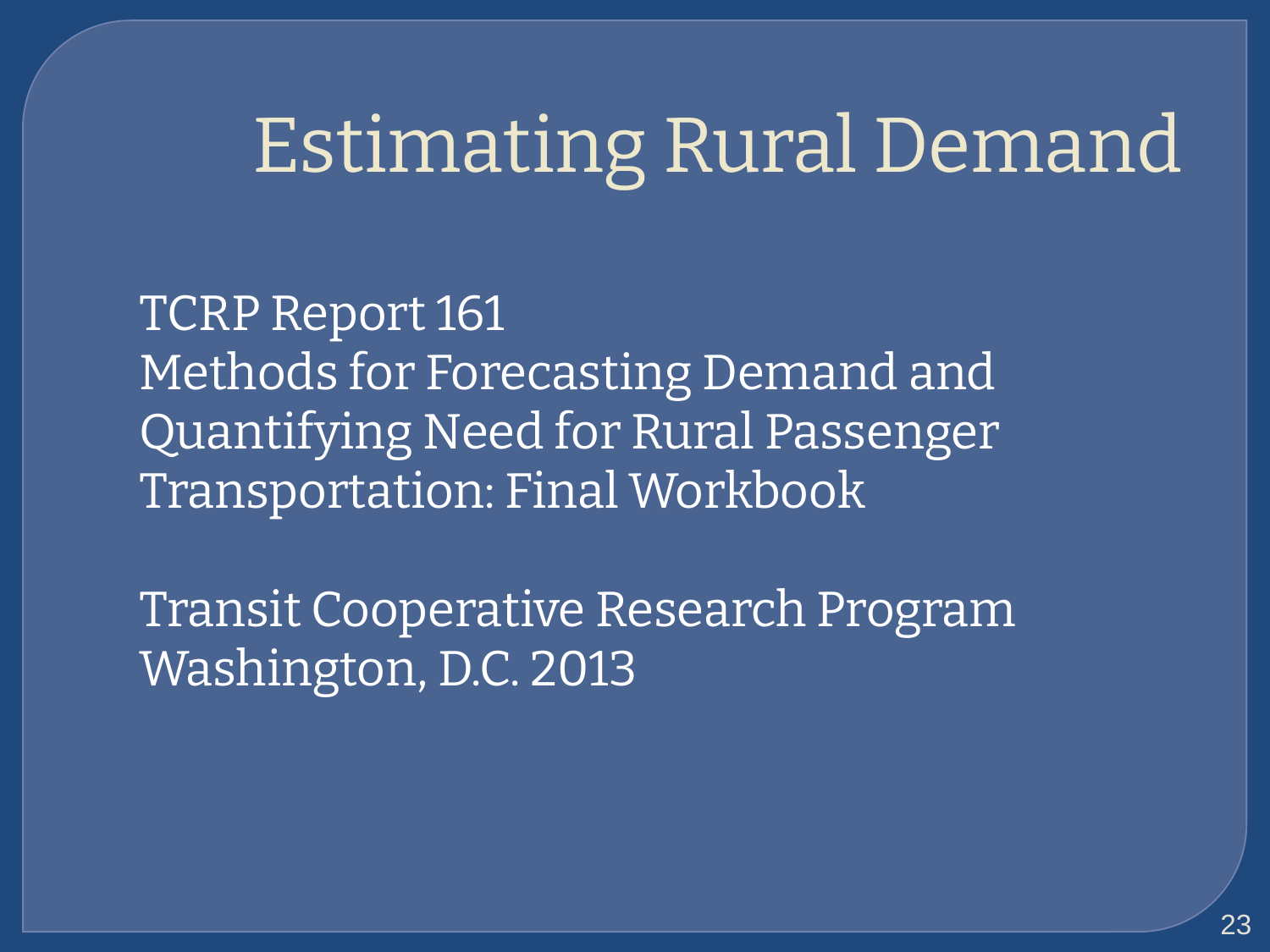

Estimating Rural Demand
TCRP Report 161
Methods for Forecasting Demand and Quantifying Need for Rural Passenger Transportation: Final Workbook

Transit Cooperative Research Program
Washington, D.C. 2013

23